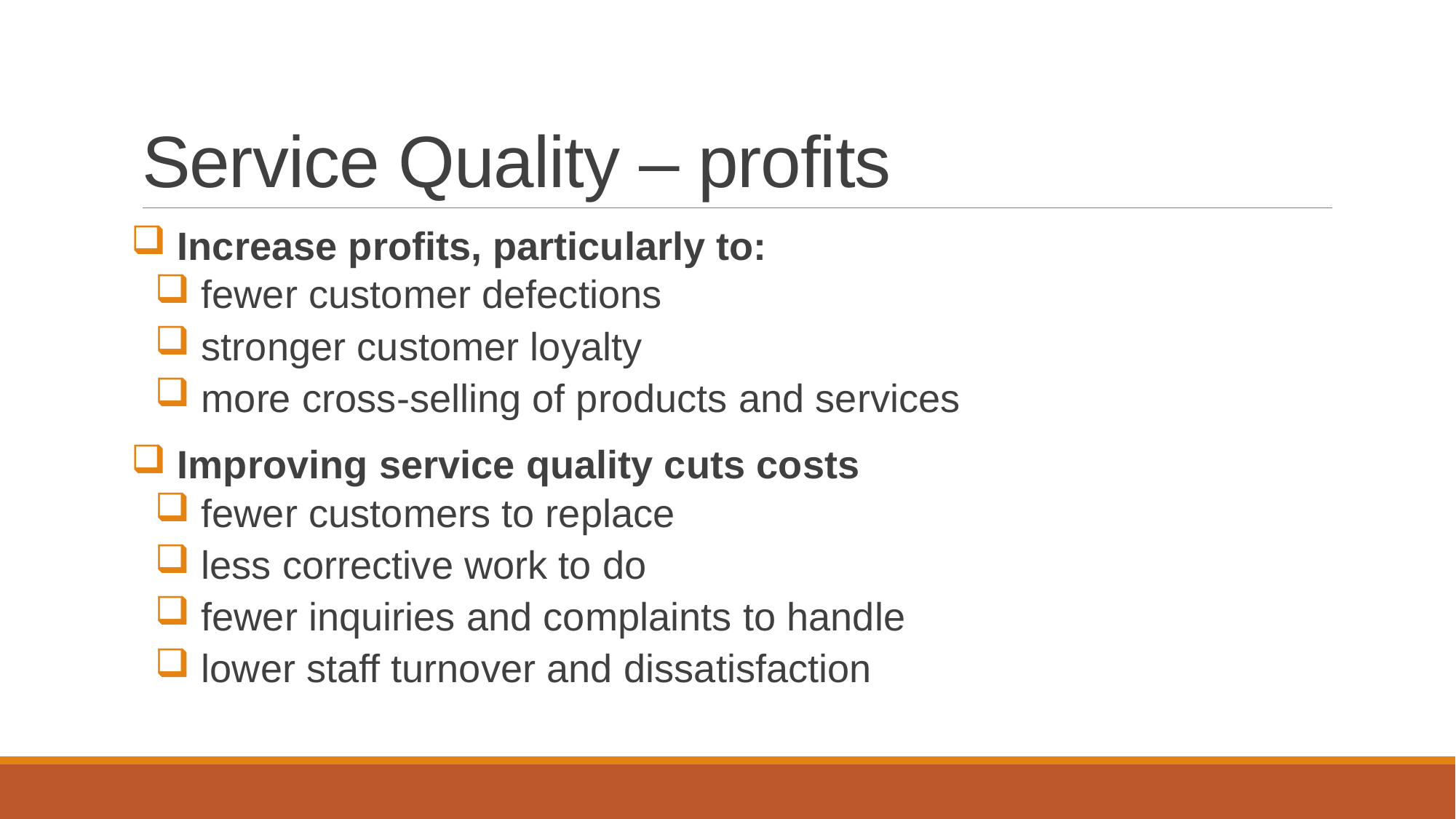

# Service Quality – profits
 Increase profits, particularly to:
 fewer customer defections
 stronger customer loyalty
 more cross-selling of products and services
 Improving service quality cuts costs
 fewer customers to replace
 less corrective work to do
 fewer inquiries and complaints to handle
 lower staff turnover and dissatisfaction